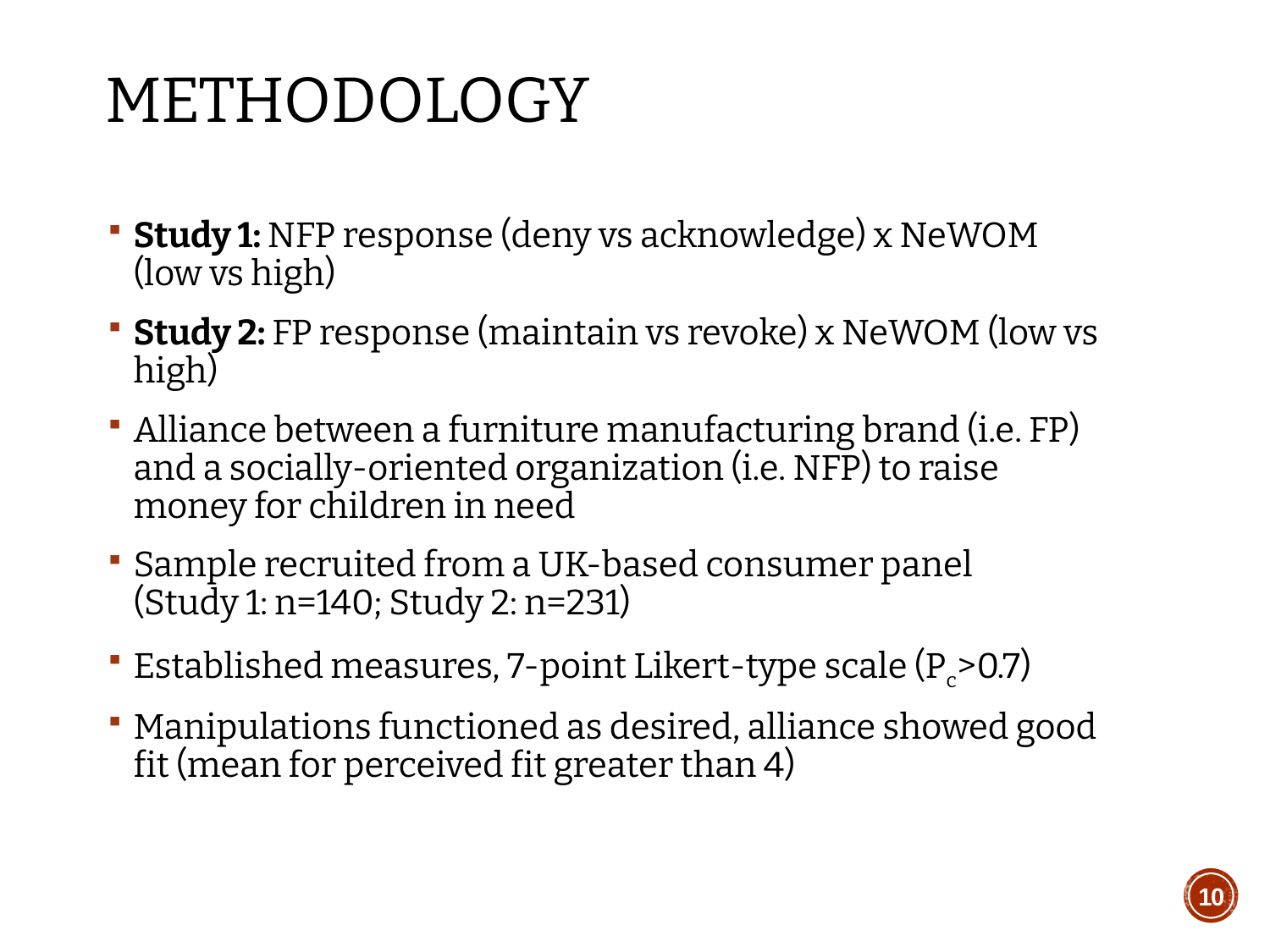

# Methodology
Study 1: NFP response (deny vs acknowledge) x NeWOM (low vs high)
Study 2: FP response (maintain vs revoke) x NeWOM (low vs high)
Alliance between a furniture manufacturing brand (i.e. FP) and a socially-oriented organization (i.e. NFP) to raise money for children in need
Sample recruited from a UK-based consumer panel
(Study 1: n=140; Study 2: n=231)
Established measures, 7-point Likert-type scale (Pc>0.7)
Manipulations functioned as desired, alliance showed good fit (mean for perceived fit greater than 4)

10